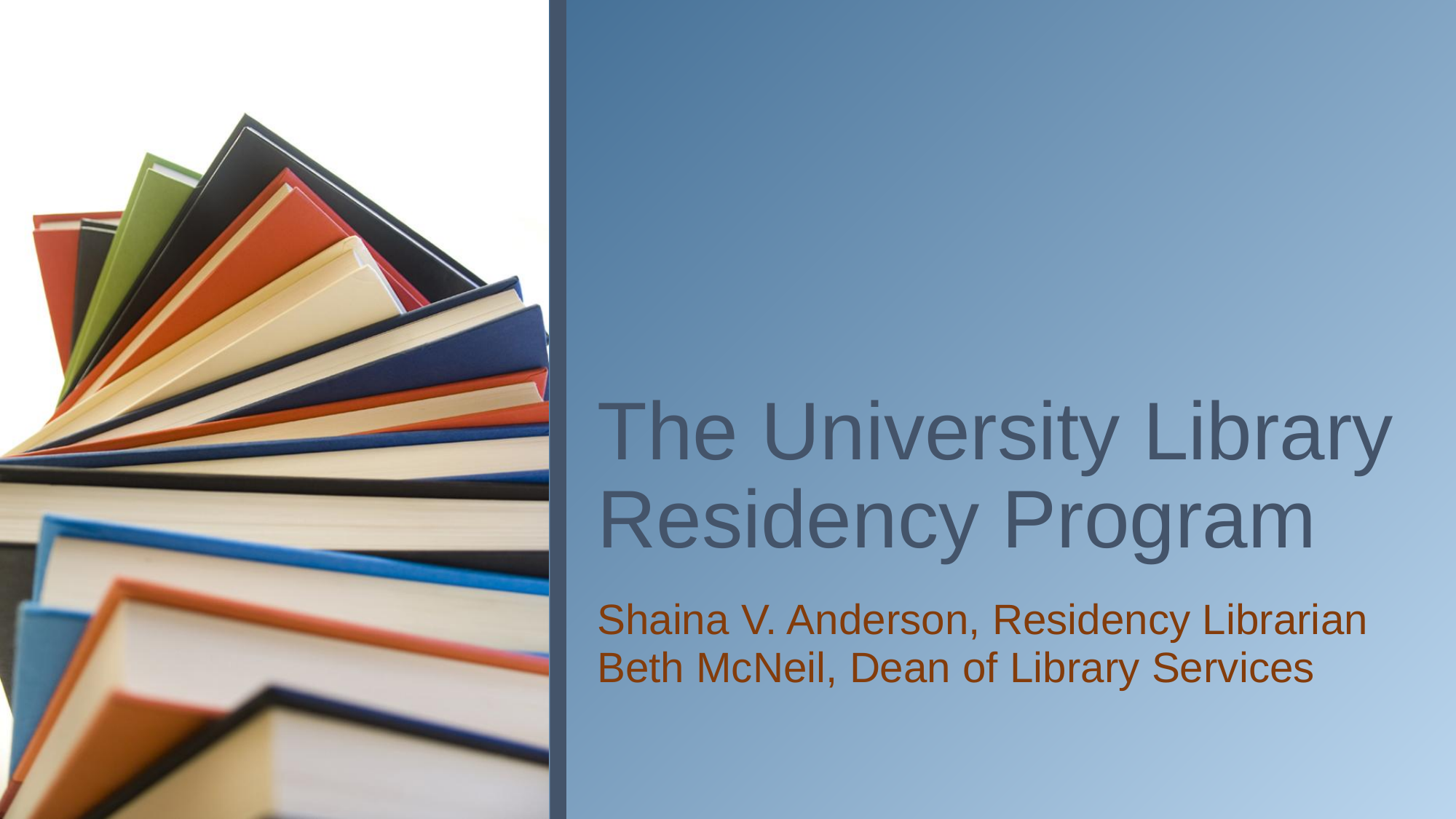

# The University Library Residency Program
Shaina V. Anderson, Residency Librarian
Beth McNeil, Dean of Library Services